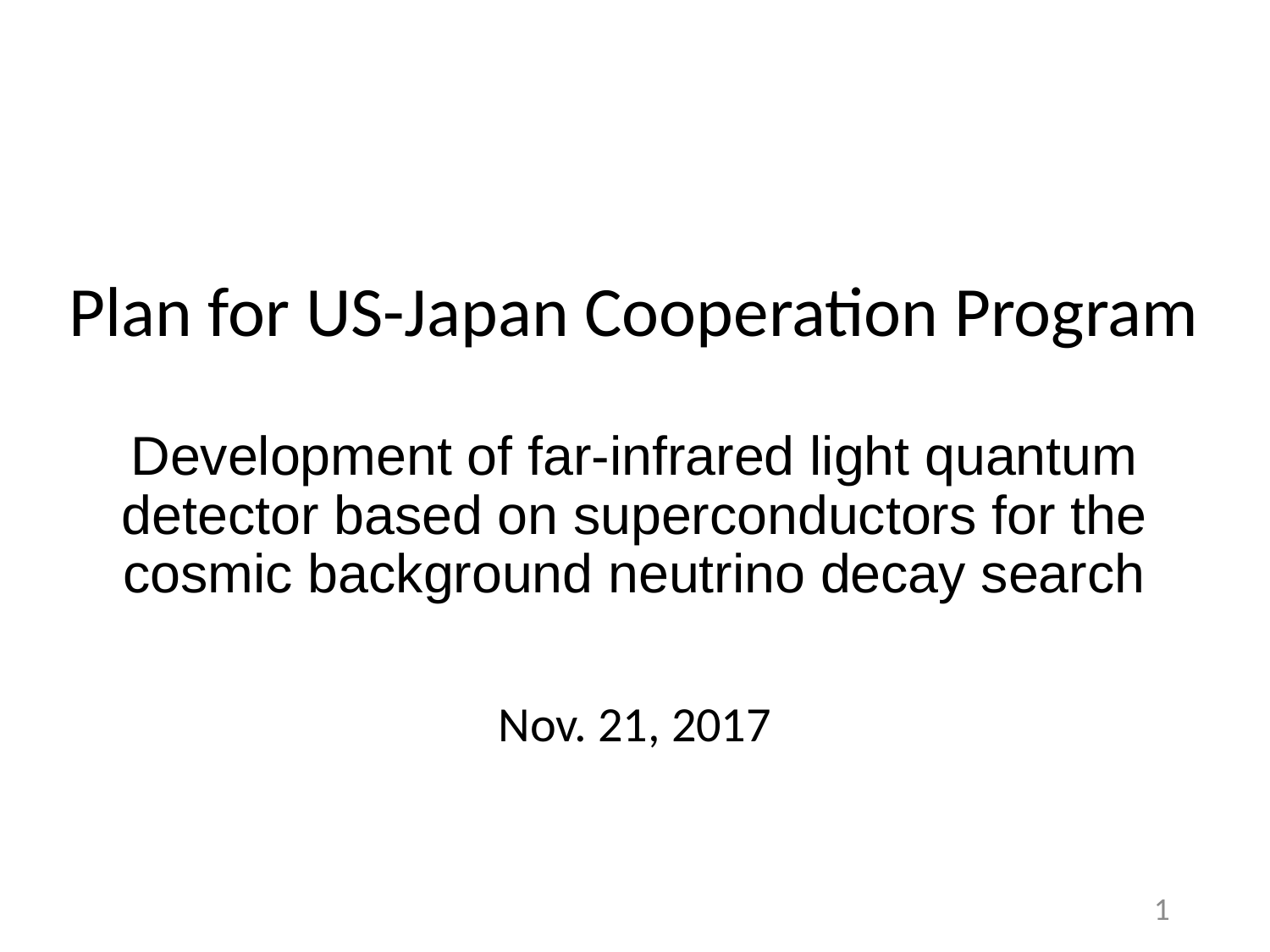

# Plan for US-Japan Cooperation Program Development of far-infrared light quantum detector based on superconductors for the cosmic background neutrino decay search
Nov. 21, 2017
1